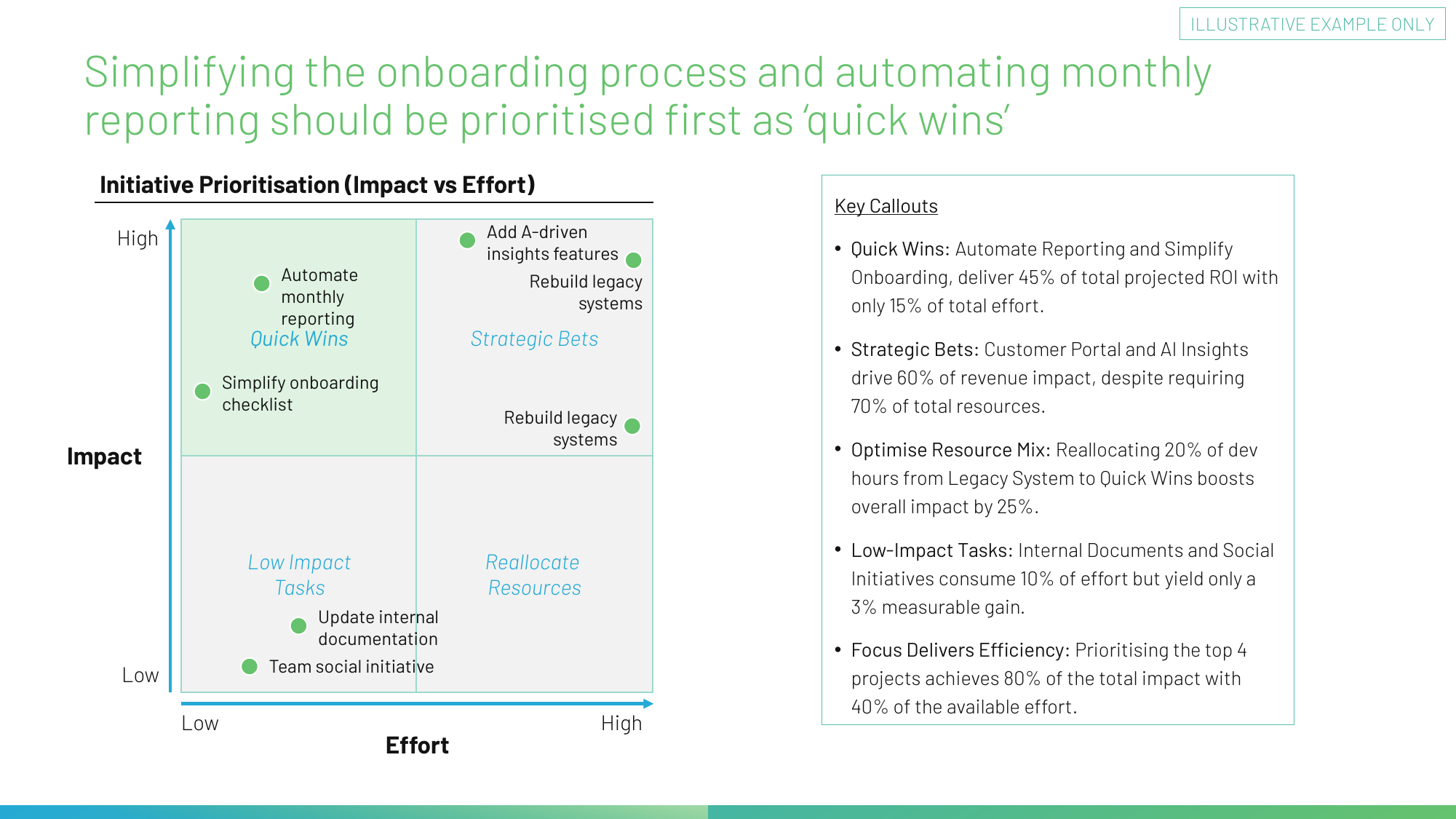

ILLUSTRATIVE EXAMPLE ONLY
Simplifying the onboarding process and automating monthly reporting should be prioritised first as ‘quick wins’
Initiative Prioritisation (Impact vs Effort)
Key Callouts
Quick Wins: Automate Reporting and Simplify Onboarding, deliver 45% of total projected ROI with only 15% of total effort.
Strategic Bets: Customer Portal and AI Insights drive 60% of revenue impact, despite requiring 70% of total resources.
Optimise Resource Mix: Reallocating 20% of dev hours from Legacy System to Quick Wins boosts overall impact by 25%.
Low-Impact Tasks: Internal Documents and Social Initiatives consume 10% of effort but yield only a 3% measurable gain.
Focus Delivers Efficiency: Prioritising the top 4 projects achieves 80% of the total impact with 40% of the available effort.
Add A-driven insights features

High
Quick Wins
Strategic Bets
Low Impact
Tasks
Reallocate
Resources

Rebuild legacy
systems
Automate monthly reporting

Simplify onboarding
checklist

Rebuild legacy
systems

Impact
Update internal
documentation

Team social initiative

Low
Low
High
Effort